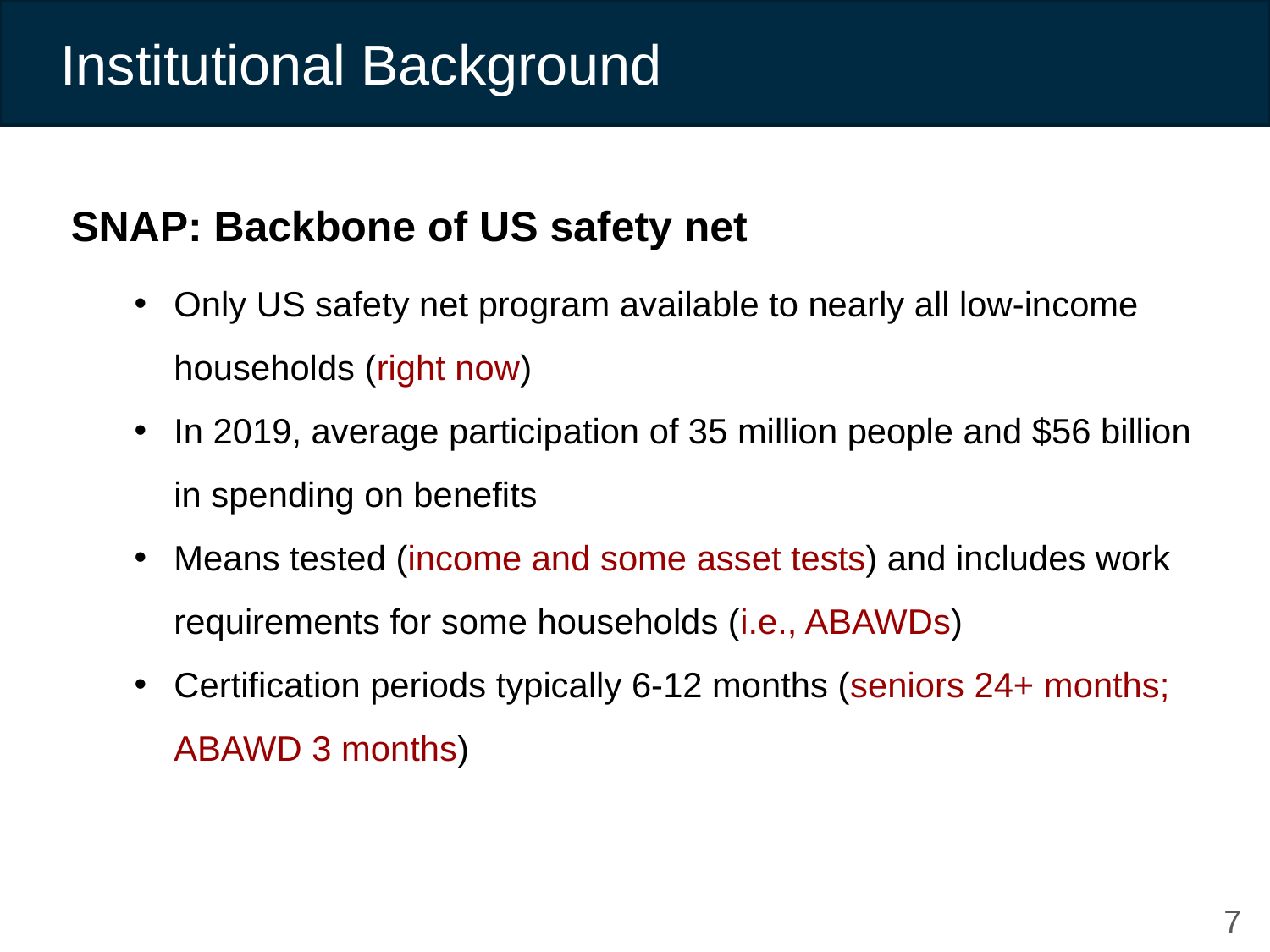

Institutional Background
SNAP: Backbone of US safety net
Only US safety net program available to nearly all low-income households (right now)
In 2019, average participation of 35 million people and $56 billion in spending on benefits
Means tested (income and some asset tests) and includes work requirements for some households (i.e., ABAWDs)
Certification periods typically 6-12 months (seniors 24+ months; ABAWD 3 months)
7